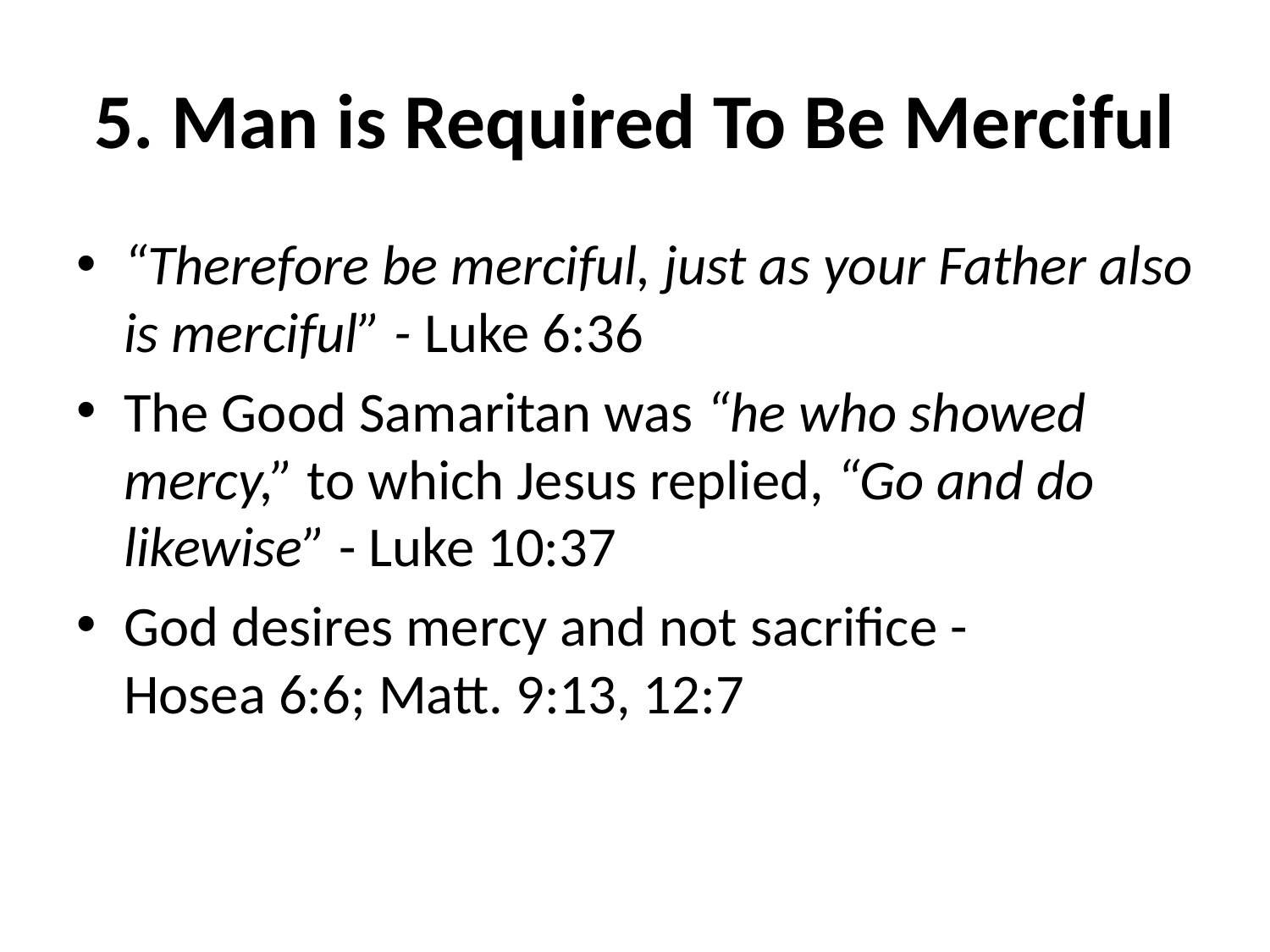

# 5. Man is Required To Be Merciful
“Therefore be merciful, just as your Father also is merciful” - Luke 6:36
The Good Samaritan was “he who showed mercy,” to which Jesus replied, “Go and do likewise” - Luke 10:37
God desires mercy and not sacrifice -         Hosea 6:6; Matt. 9:13, 12:7